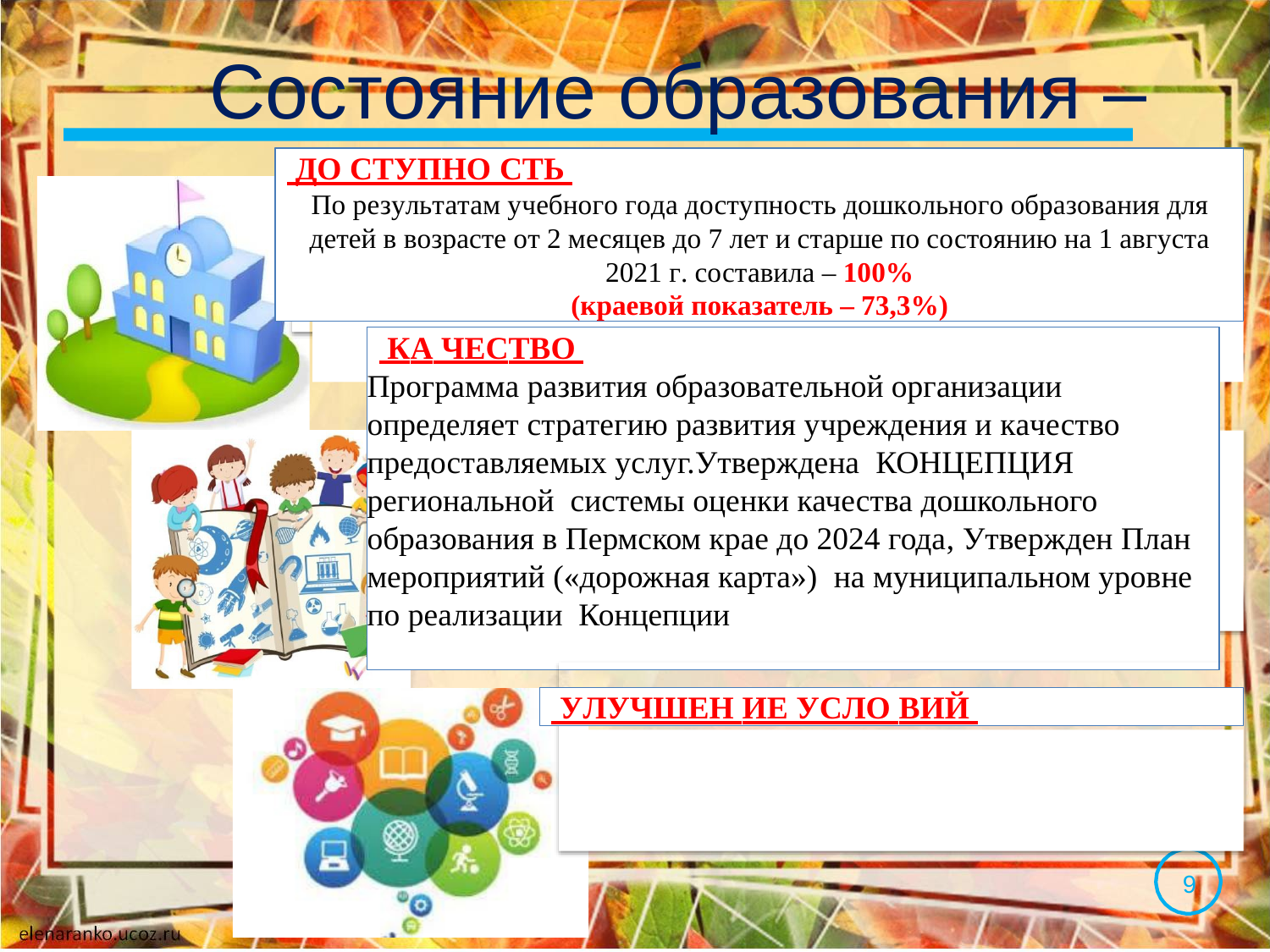

# Состояние образования – сильные стороны

 ДО СТУПНО СТЬ
По результатам учебного года доступность дошкольного образования для детей в возрасте от 2 месяцев до 7 лет и старше по состоянию на 1 августа 2021 г. составила – 100%
(краевой показатель – 73,3%)

 КА ЧЕСТВО
Программа развития образовательной организации определяет стратегию развития учреждения и качество предоставляемых услуг.Утверждена  КОНЦЕПЦИЯ
региональной  системы оценки качества дошкольного образования в Пермском крае до 2024 года, Утвержден План мероприятий («дорожная карта»)  на муниципальном уровне  по реализации  Концепции

 УЛУЧШЕН ИЕ УСЛО ВИЙ

9